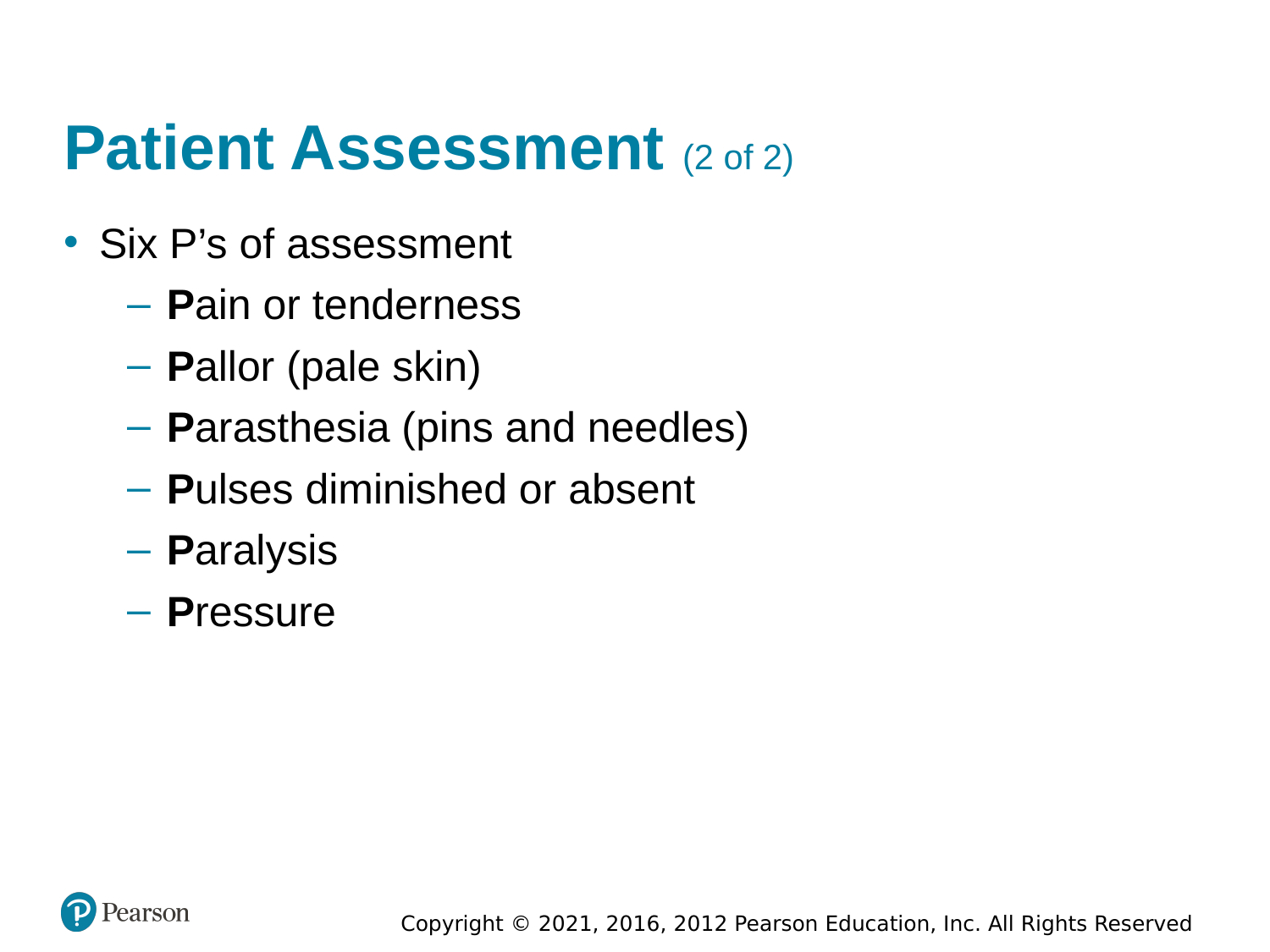

# Patient Assessment (2 of 2)
Six P’s of assessment
Pain or tenderness
Pallor (pale skin)
Parasthesia (pins and needles)
Pulses diminished or absent
Paralysis
Pressure